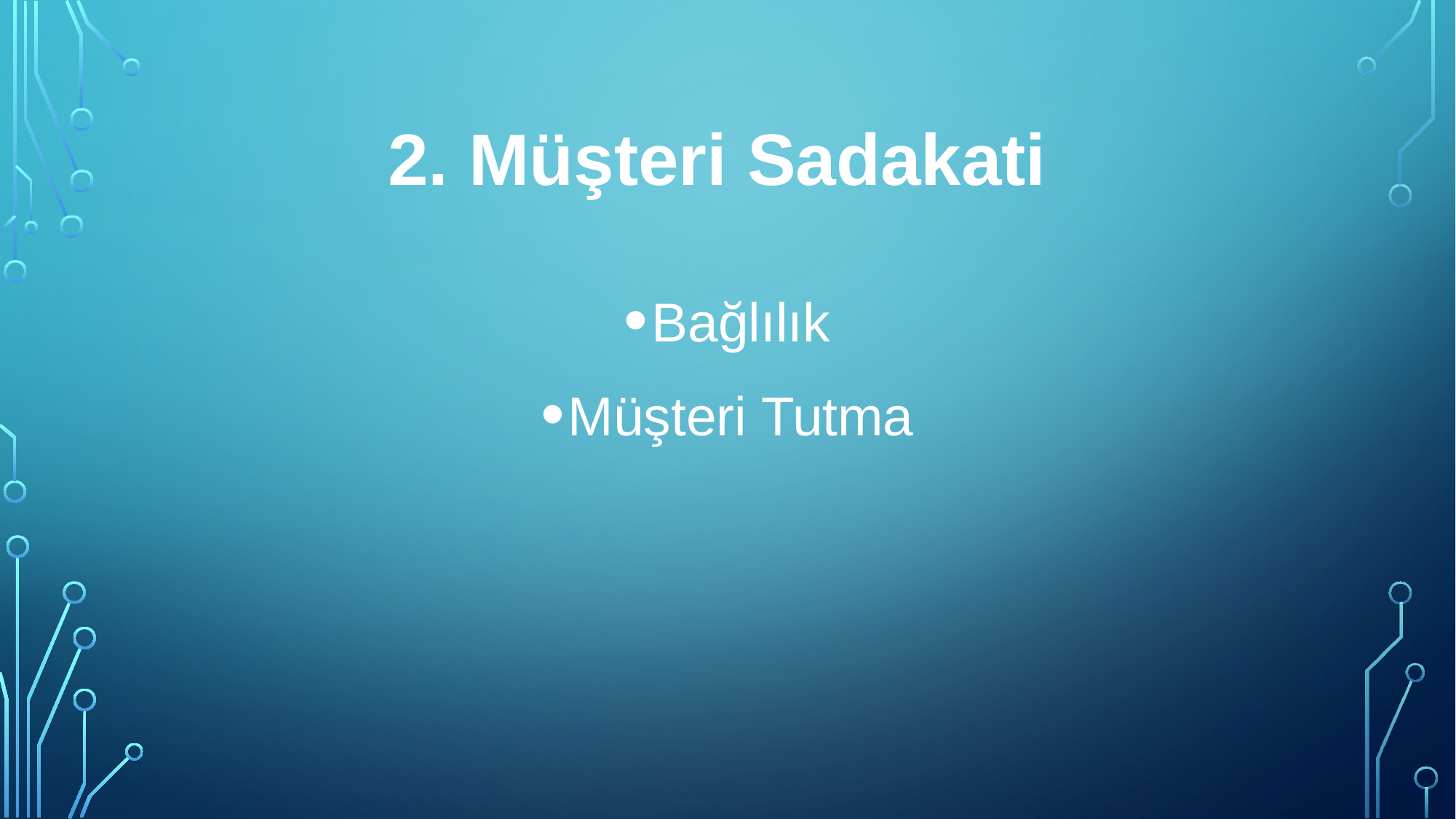

# 2. Müşteri Sadakati
Bağlılık
Müşteri Tutma